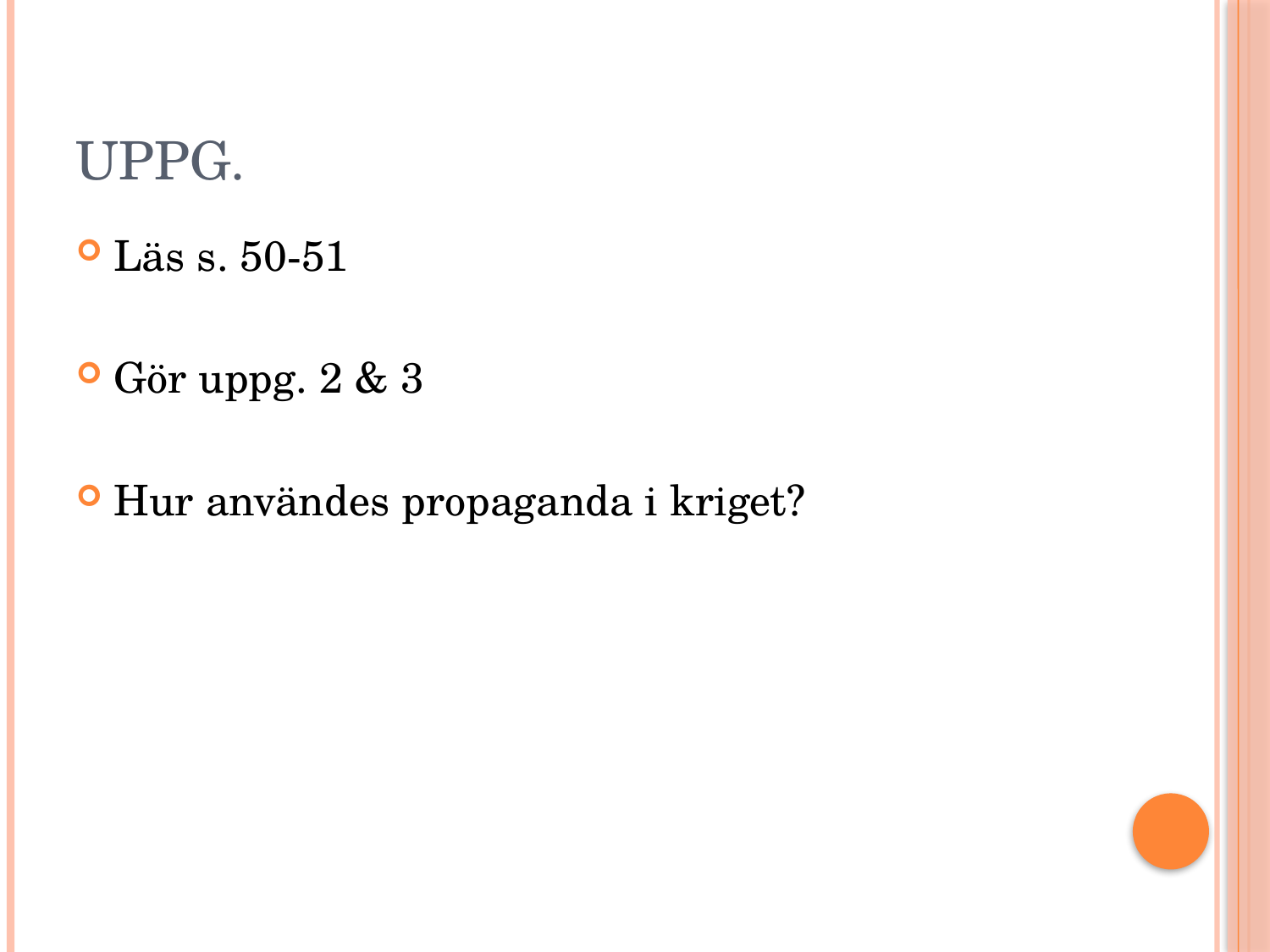

# Uppg.
Läs s. 50-51

Gör uppg. 2 & 3

Hur användes propaganda i kriget?